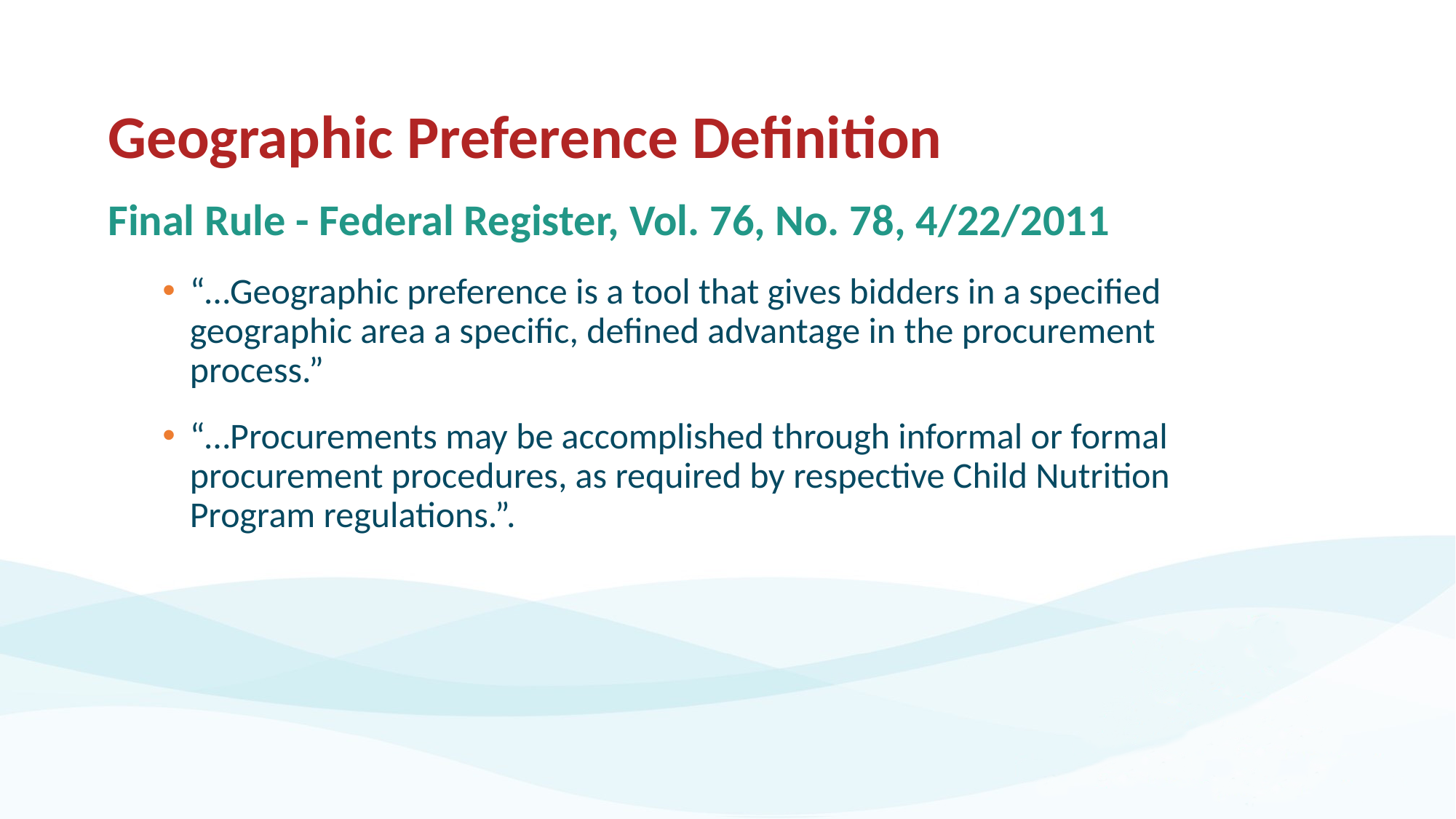

# Geographic Preference Definition

Final Rule - Federal Register, Vol. 76, No. 78, 4/22/2011
“…Geographic preference is a tool that gives bidders in a specified geographic area a specific, defined advantage in the procurement process.”
“…Procurements may be accomplished through informal or formal procurement procedures, as required by respective Child Nutrition Program regulations.”.